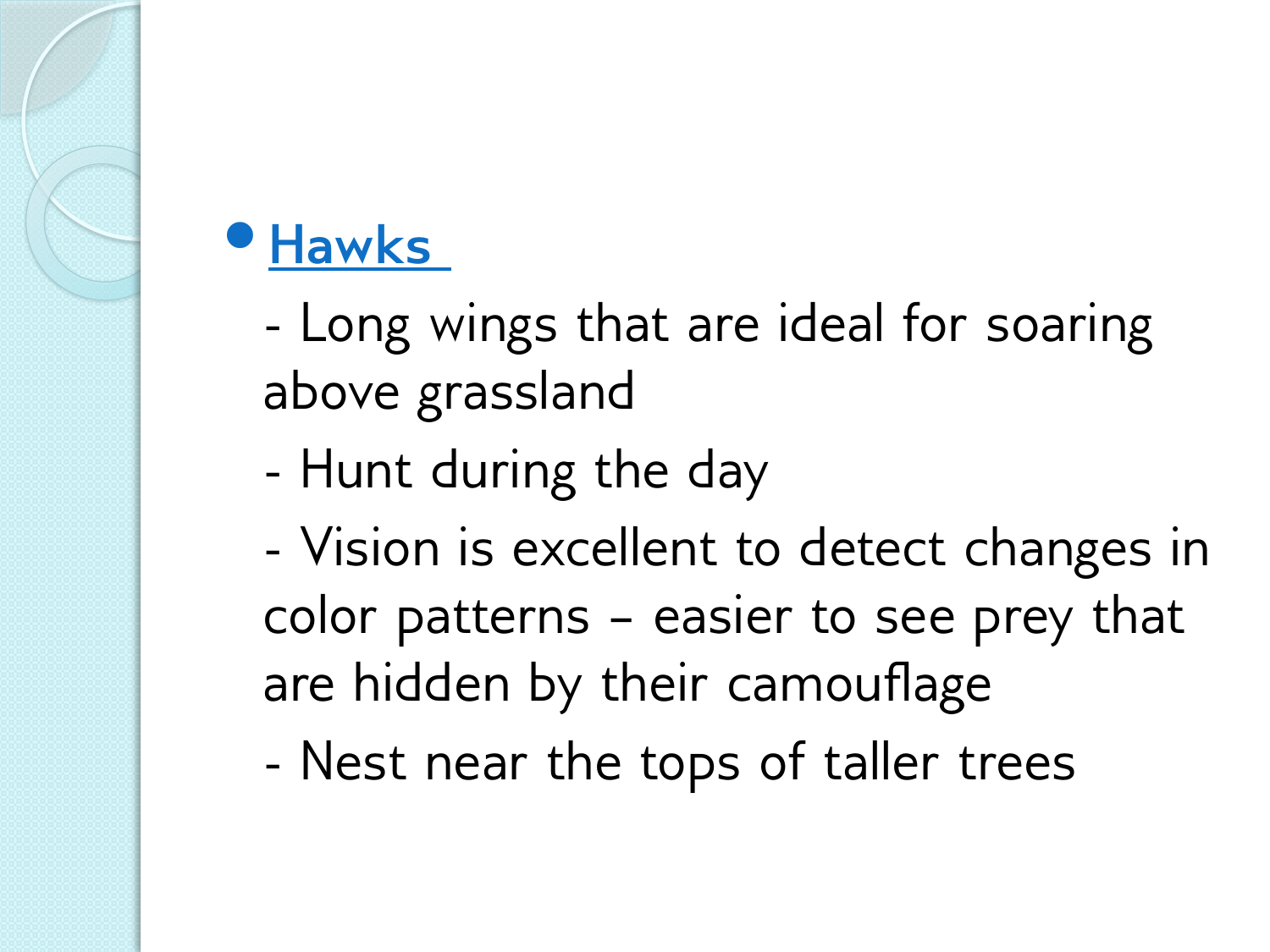

#
Hawks
	- Long wings that are ideal for soaring above grassland
	- Hunt during the day
	- Vision is excellent to detect changes in color patterns – easier to see prey that are hidden by their camouflage
	- Nest near the tops of taller trees